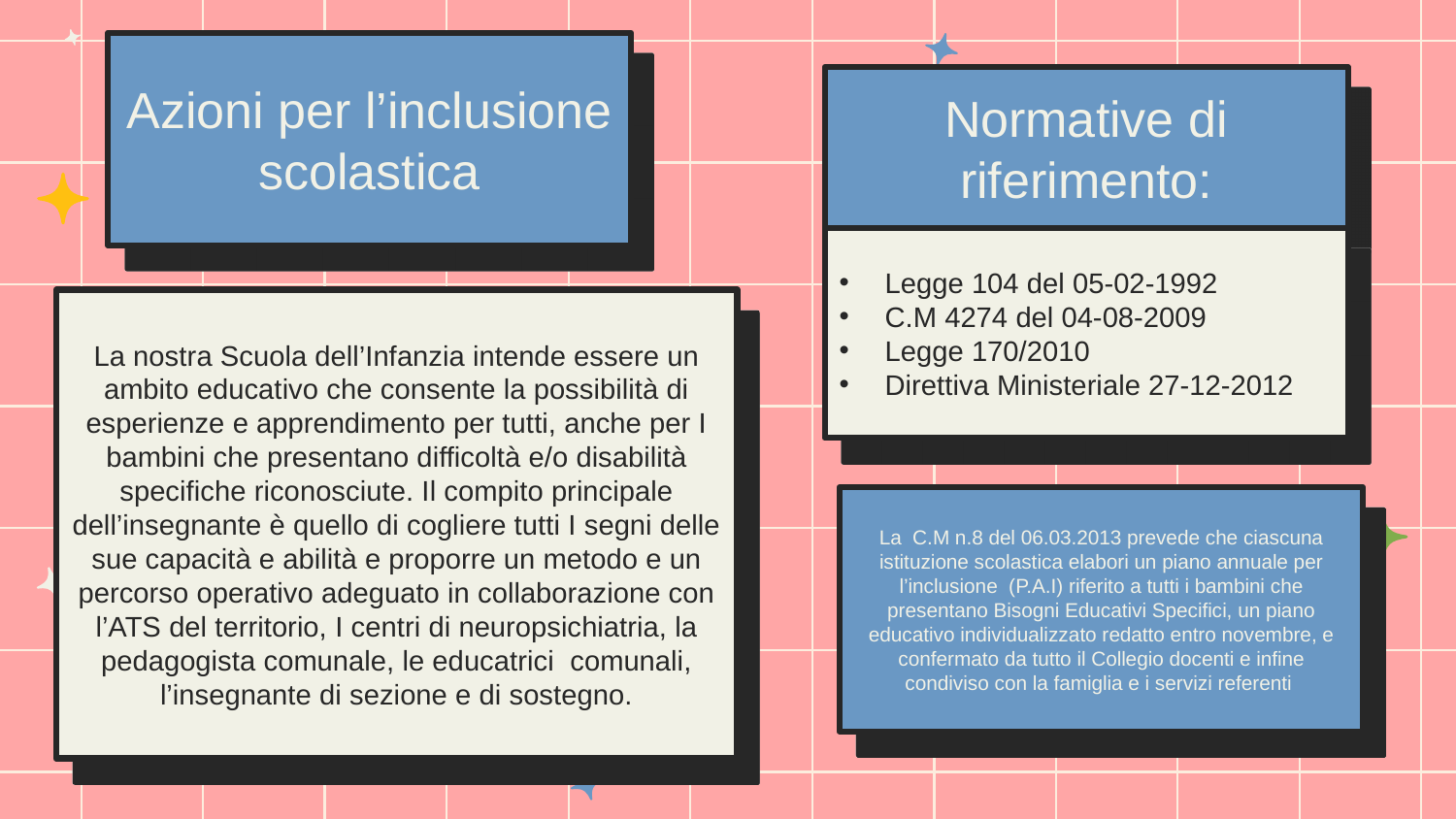

Azioni per l’inclusione scolastica
# Normative di riferimento:
Legge 104 del 05-02-1992
C.M 4274 del 04-08-2009
Legge 170/2010
Direttiva Ministeriale 27-12-2012
La nostra Scuola dell’Infanzia intende essere un ambito educativo che consente la possibilità di esperienze e apprendimento per tutti, anche per I bambini che presentano difficoltà e/o disabilità specifiche riconosciute. Il compito principale dell’insegnante è quello di cogliere tutti I segni delle sue capacità e abilità e proporre un metodo e un percorso operativo adeguato in collaborazione con l’ATS del territorio, I centri di neuropsichiatria, la pedagogista comunale, le educatrici  comunali, l’insegnante di sezione e di sostegno.
La  C.M n.8 del 06.03.2013 prevede che ciascuna istituzione scolastica elabori un piano annuale per l’inclusione  (P.A.I) riferito a tutti i bambini che presentano Bisogni Educativi Specifici, un piano educativo individualizzato redatto entro novembre, e confermato da tutto il Collegio docenti e infine condiviso con la famiglia e i servizi referenti